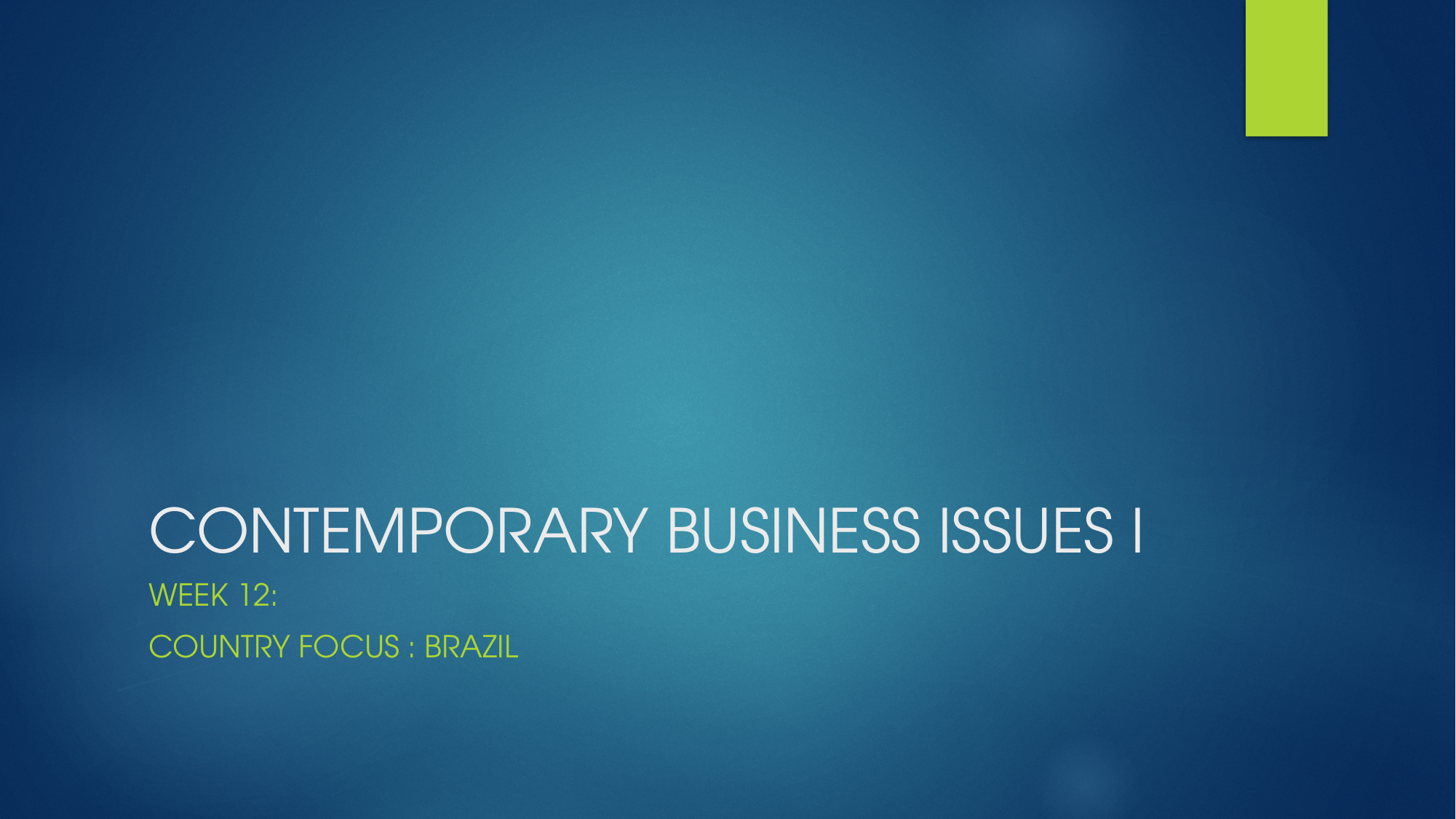

# CONTEMPORARY BUSINESS ISSUES I
WEEK 12:
COUNTRY FOCUS : BRAZIL